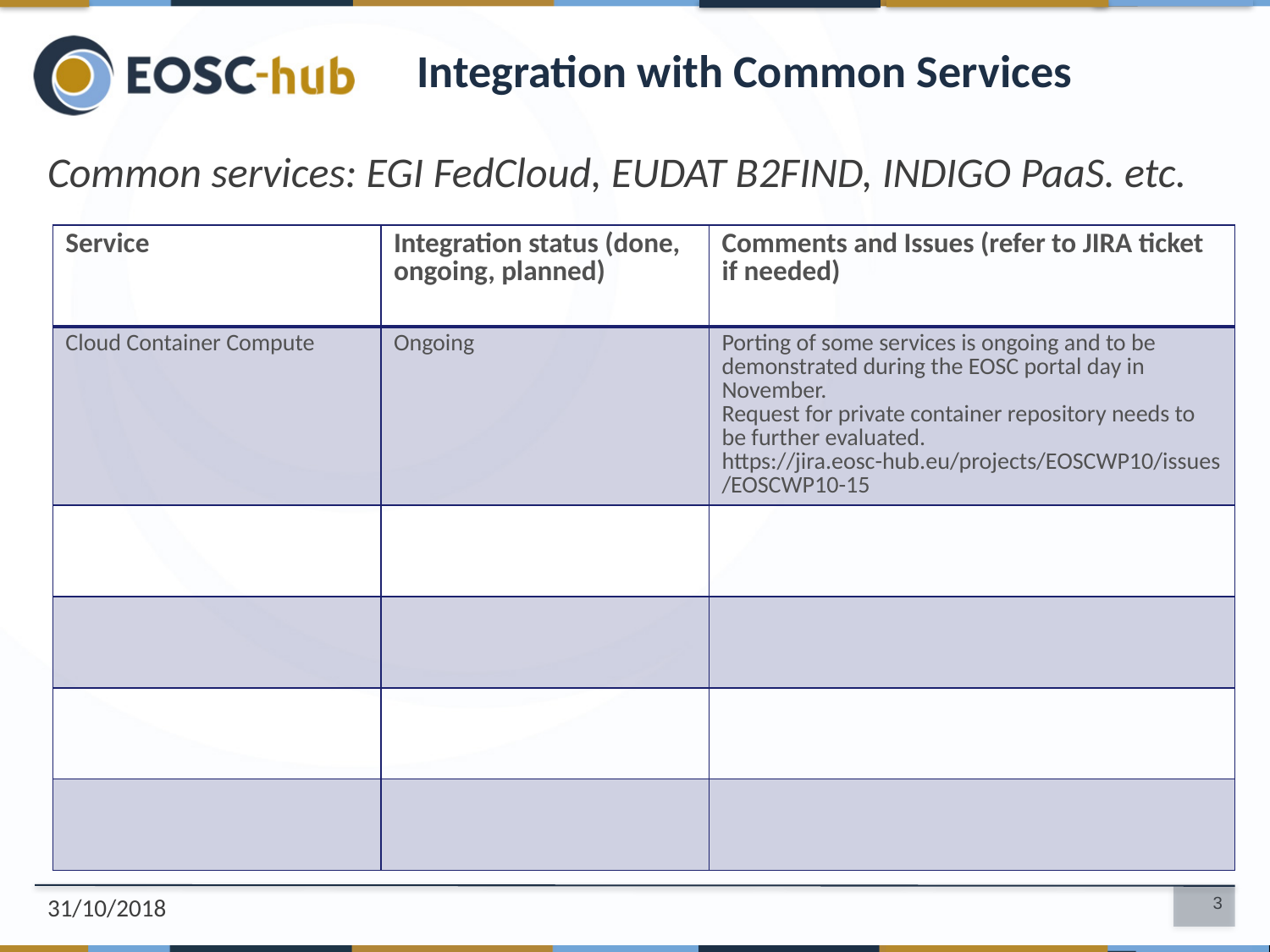

# Integration with Common Services
Common services: EGI FedCloud, EUDAT B2FIND, INDIGO PaaS. etc.
| Service | Integration status (done, ongoing, planned) | Comments and Issues (refer to JIRA ticket if needed) |
| --- | --- | --- |
| Cloud Container Compute | Ongoing | Porting of some services is ongoing and to be demonstrated during the EOSC portal day in November. Request for private container repository needs to be further evaluated. https://jira.eosc-hub.eu/projects/EOSCWP10/issues/EOSCWP10-15 |
|  |  |  |
|  |  |  |
|  |  |  |
|  |  |  |
31/10/2018
3